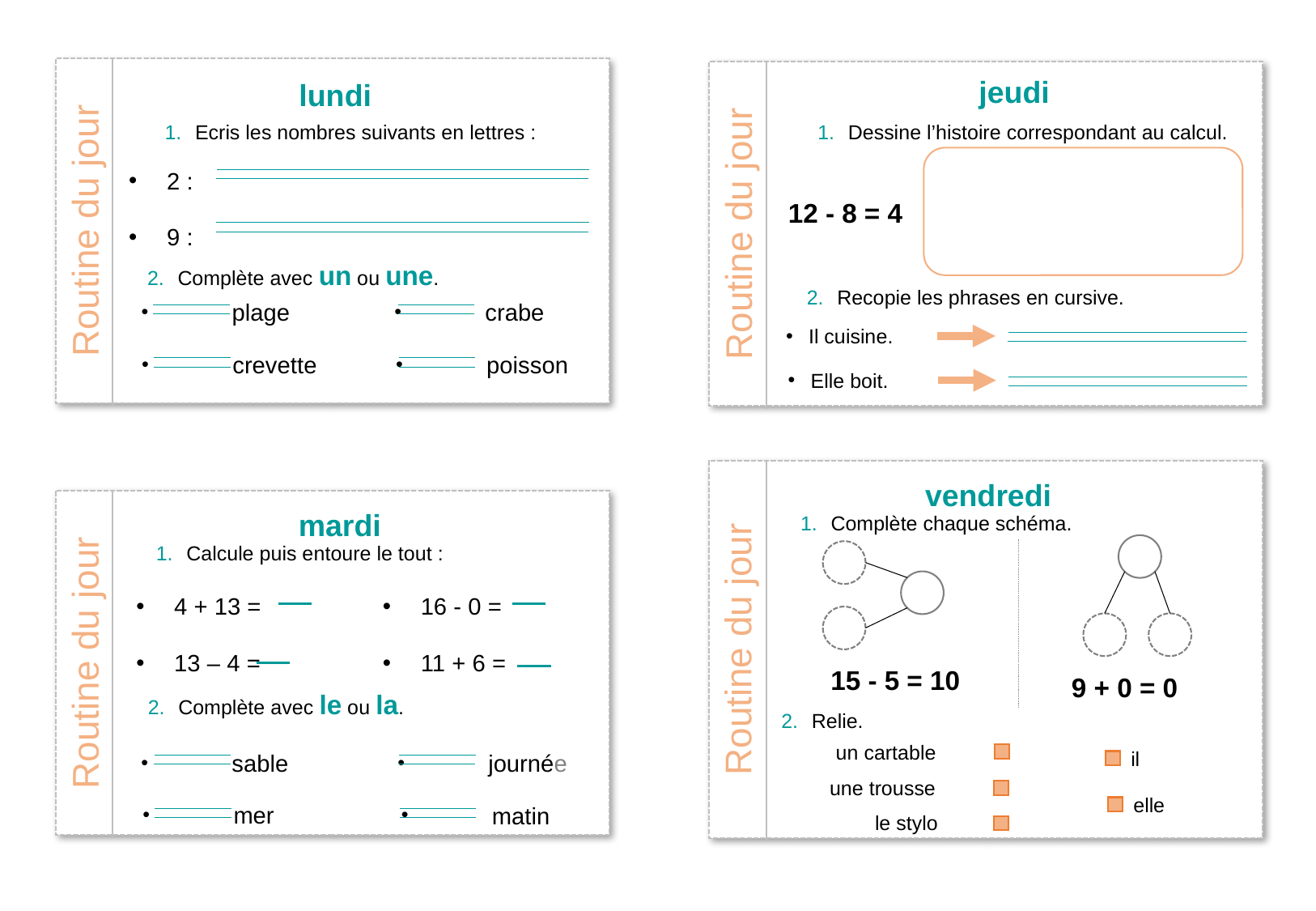

lundi
Routine du jour

jeudi
Routine du jour
Ecris les nombres suivants en lettres :
Dessine l’histoire correspondant au calcul.
2 :
9 :

12 - 8 = 4
Complète avec un ou une.
            plage
            crabe
            crevette
            poisson
Recopie les phrases en cursive.
Il cuisine.
Elle boit.

vendredi
Routine du jour

mardi
Routine du jour
Complète chaque schéma.
Calcule puis entoure le tout :

16 - 0 =
11 + 6 =
4 + 13 =
13 – 4 =
15 - 5 = 10
9 + 0 = 0
Complète avec le ou la.
            sable
            journée
            mer
            matin
Relie.
un cartable
il

une trousse

elle

le stylo